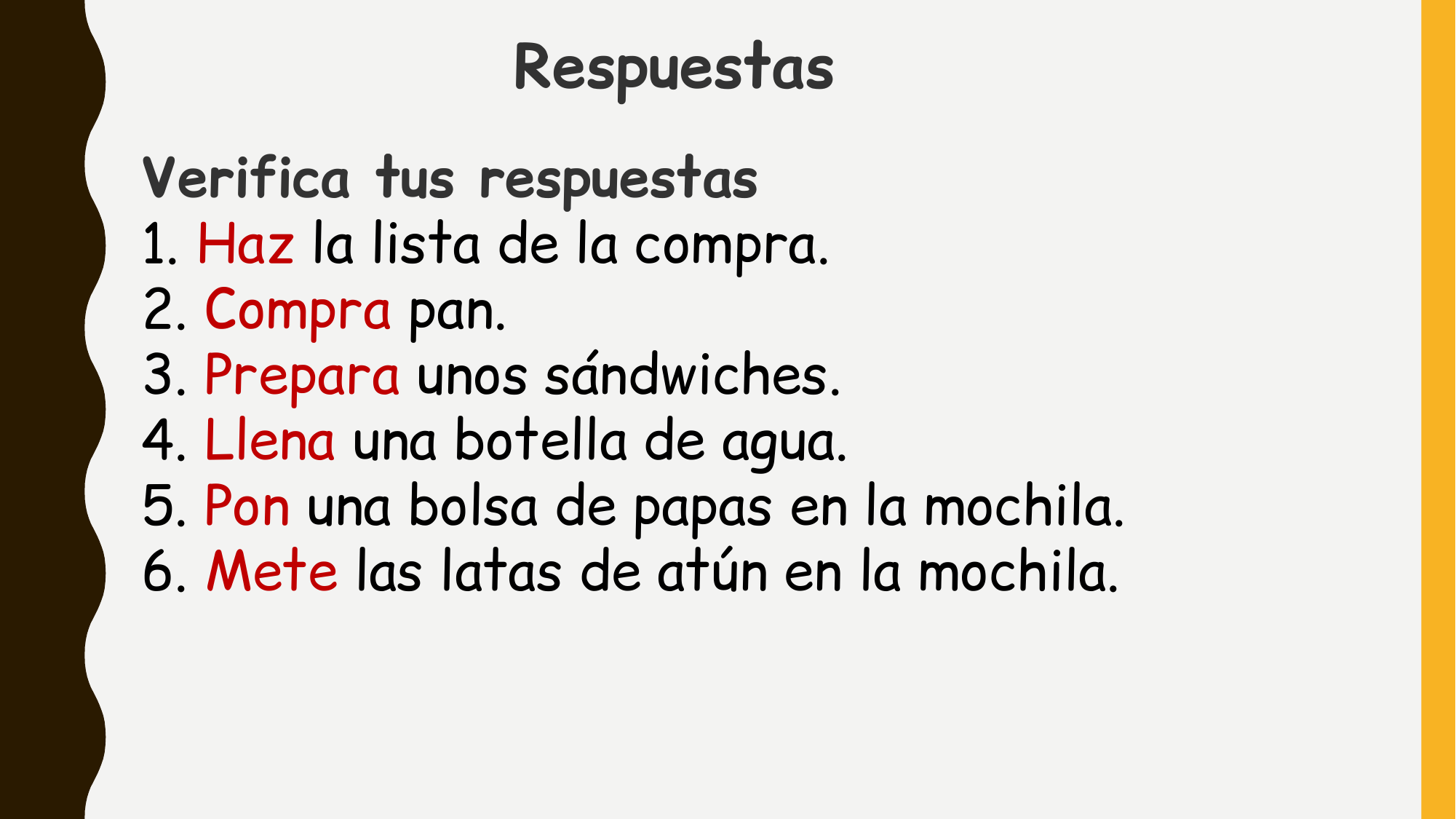

Respuestas
Verifica tus respuestas
1. Haz la lista de la compra.
2. Compra pan.
3. Prepara unos sándwiches.
4. Llena una botella de agua.
5. Pon una bolsa de papas en la mochila.
6. Mete las latas de atún en la mochila.